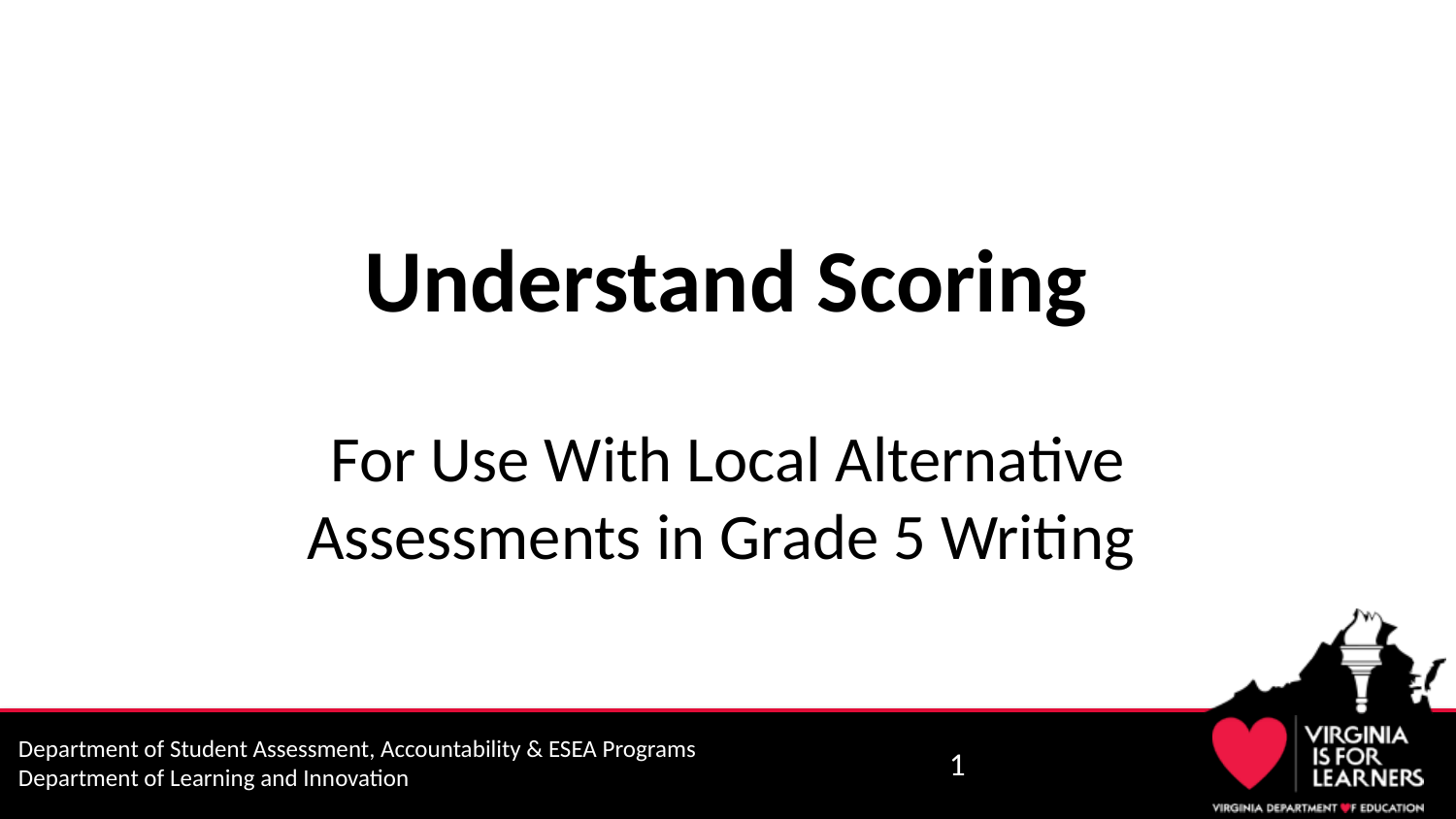

# Understand Scoring
For Use With Local Alternative Assessments in Grade 5 Writing